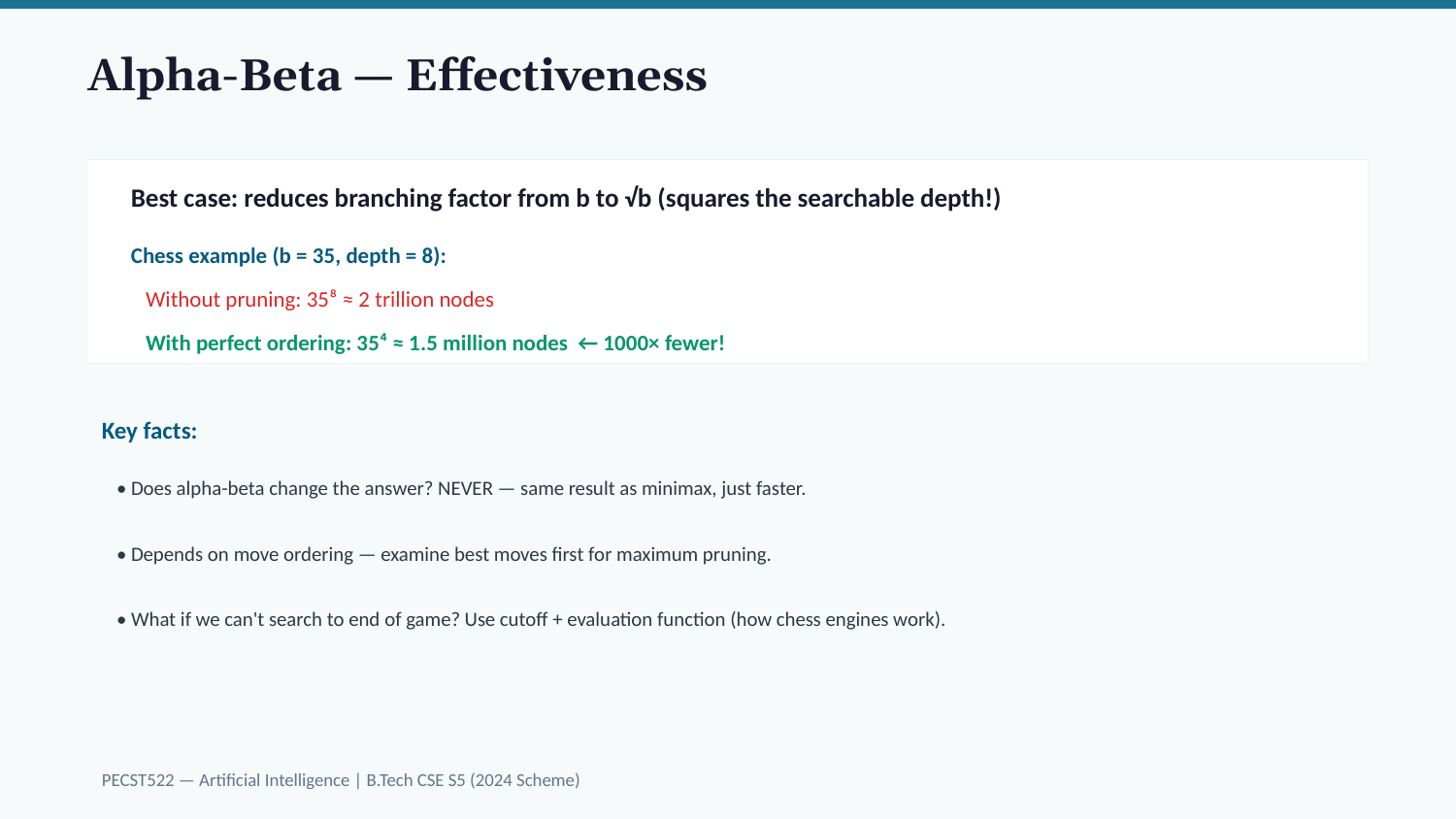

Alpha-Beta — Effectiveness

Best case: reduces branching factor from b to √b (squares the searchable depth!)
Chess example (b = 35, depth = 8):
Without pruning: 35⁸ ≈ 2 trillion nodes
With perfect ordering: 35⁴ ≈ 1.5 million nodes  ← 1000× fewer!
Key facts:
• Does alpha-beta change the answer? NEVER — same result as minimax, just faster.
• Depends on move ordering — examine best moves first for maximum pruning.
• What if we can't search to end of game? Use cutoff + evaluation function (how chess engines work).
PECST522 — Artificial Intelligence | B.Tech CSE S5 (2024 Scheme)